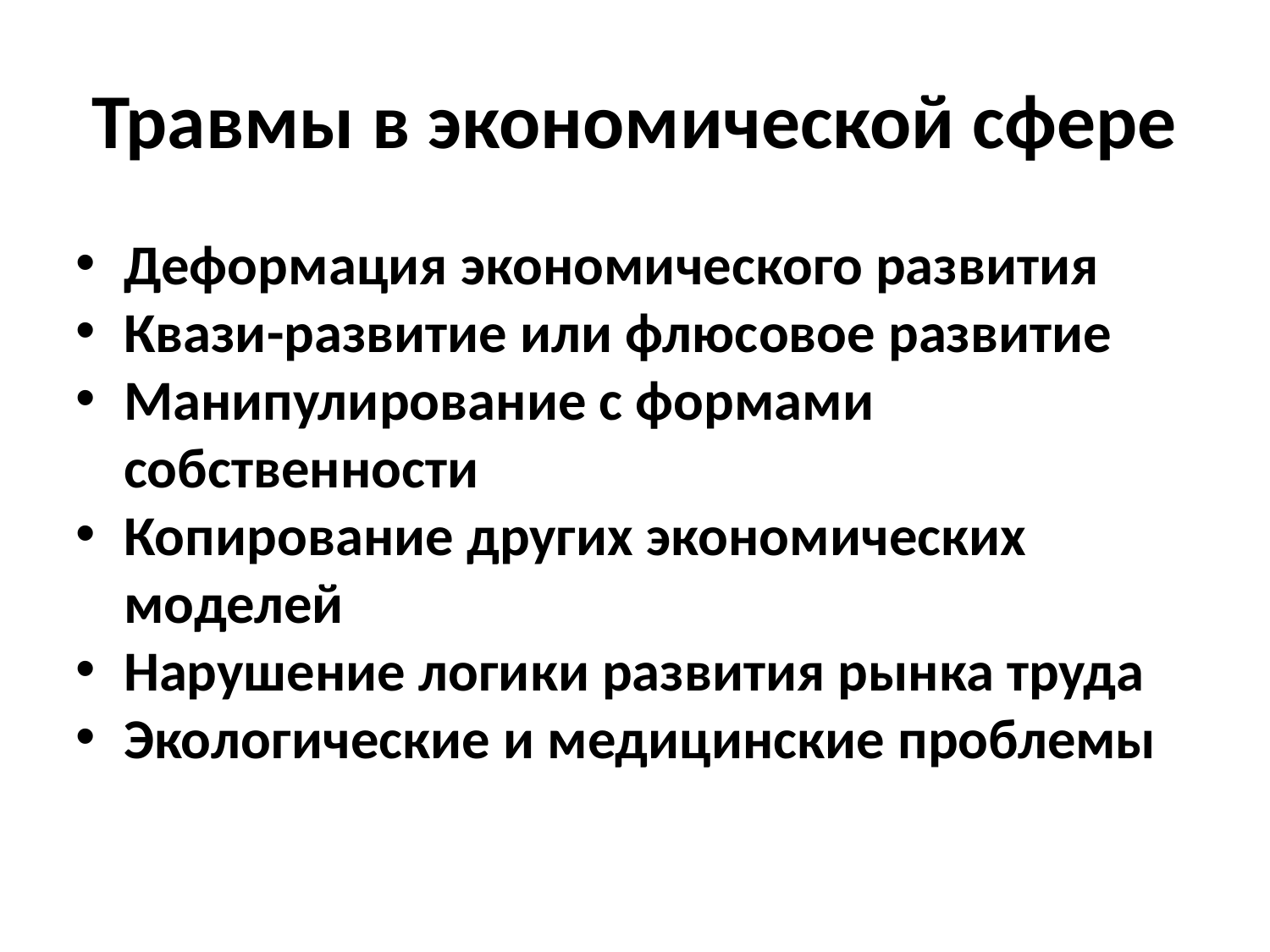

Травмы в экономической сфере
Деформация экономического развития
Квази-развитие или флюсовое развитие
Манипулирование с формами собственности
Копирование других экономических моделей
Нарушение логики развития рынка труда
Экологические и медицинские проблемы